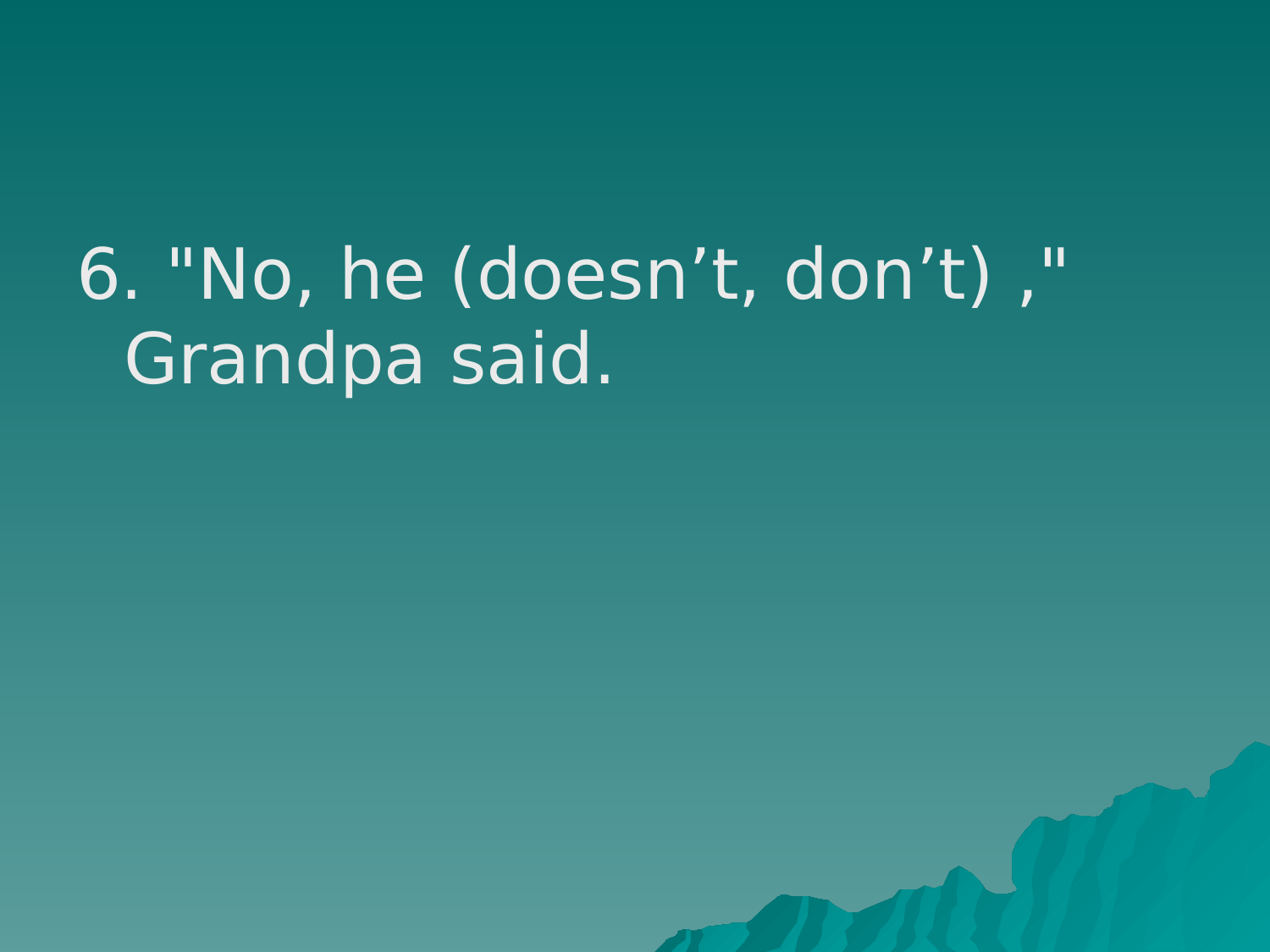

6. "No, he (doesn’t, don’t) ," Grandpa said.